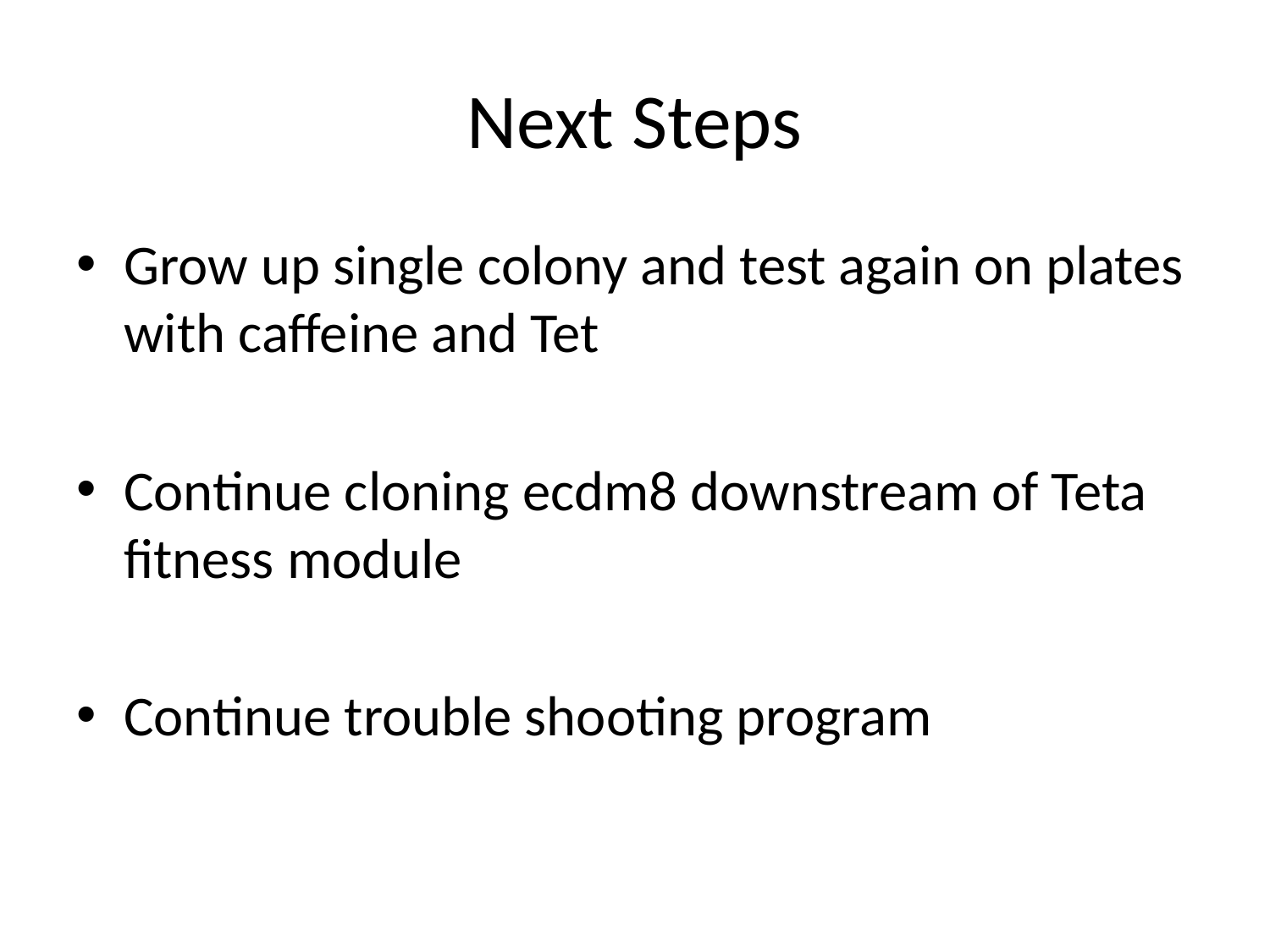

# Next Steps
Grow up single colony and test again on plates with caffeine and Tet

Continue cloning ecdm8 downstream of Teta fitness module

Continue trouble shooting program